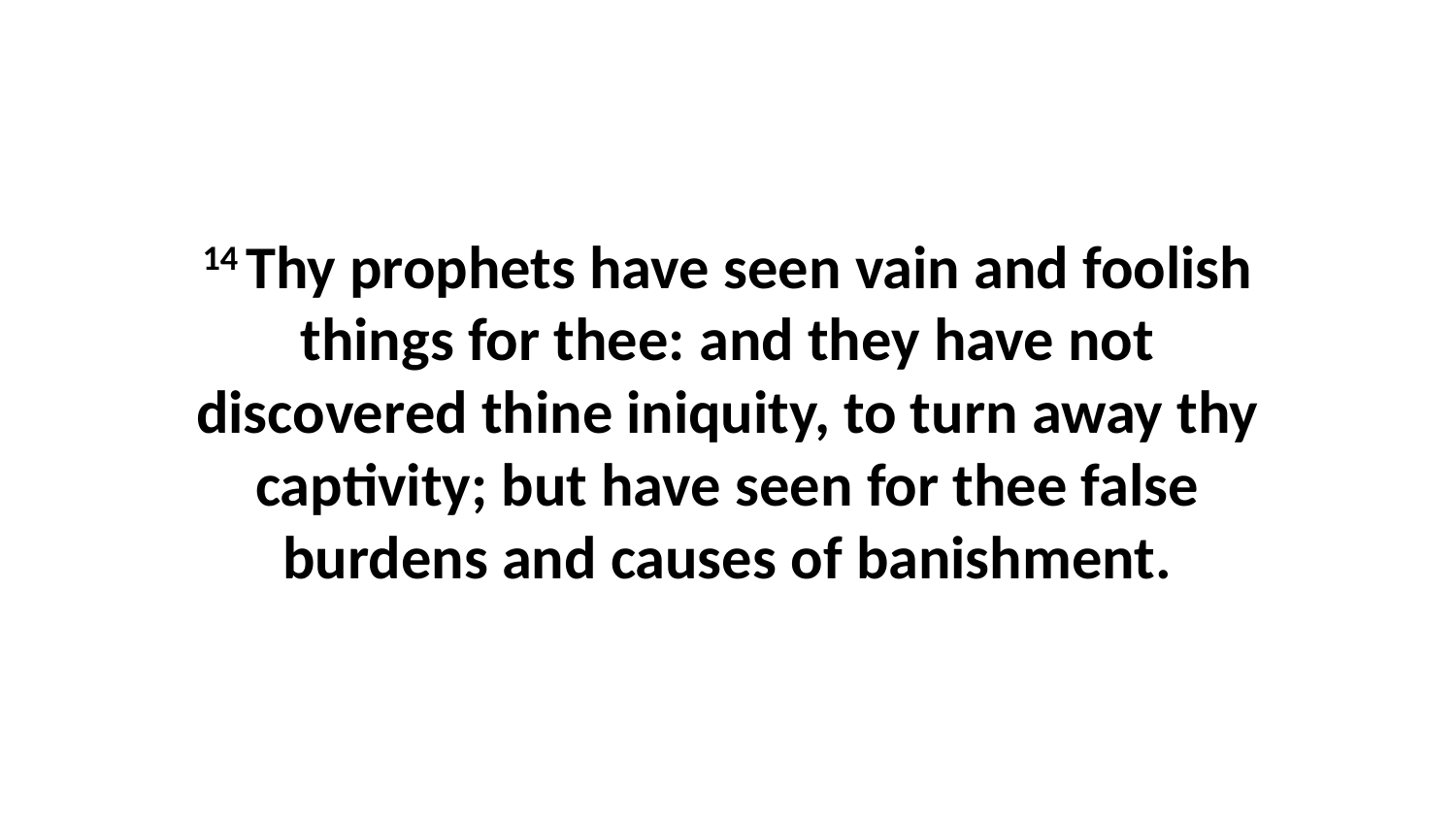

14 Thy prophets have seen vain and foolish things for thee: and they have not discovered thine iniquity, to turn away thy captivity; but have seen for thee false burdens and causes of banishment.